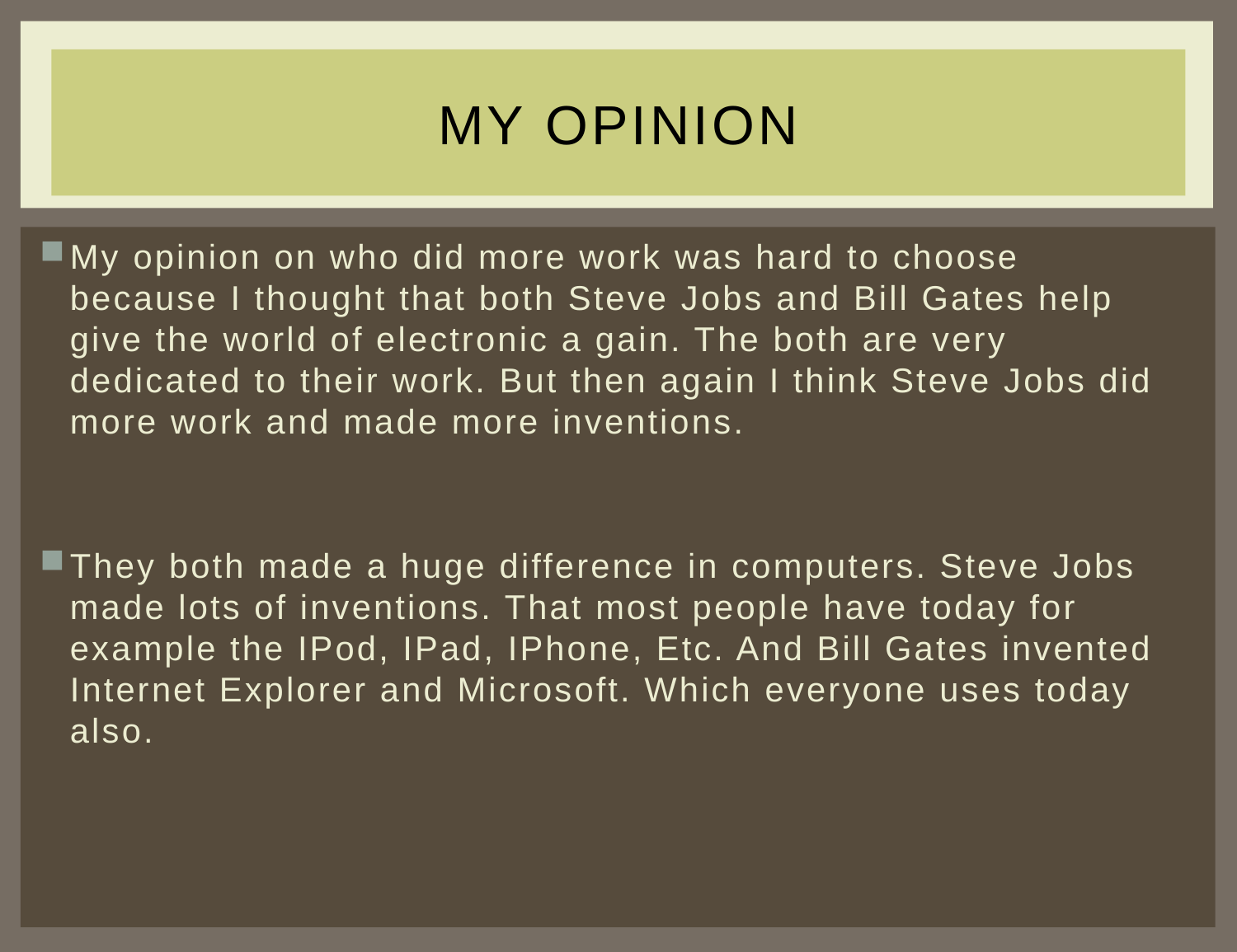

# My opinion
My opinion on who did more work was hard to choose because I thought that both Steve Jobs and Bill Gates help give the world of electronic a gain. The both are very dedicated to their work. But then again I think Steve Jobs did more work and made more inventions.

They both made a huge difference in computers. Steve Jobs made lots of inventions. That most people have today for example the IPod, IPad, IPhone, Etc. And Bill Gates invented Internet Explorer and Microsoft. Which everyone uses today also.